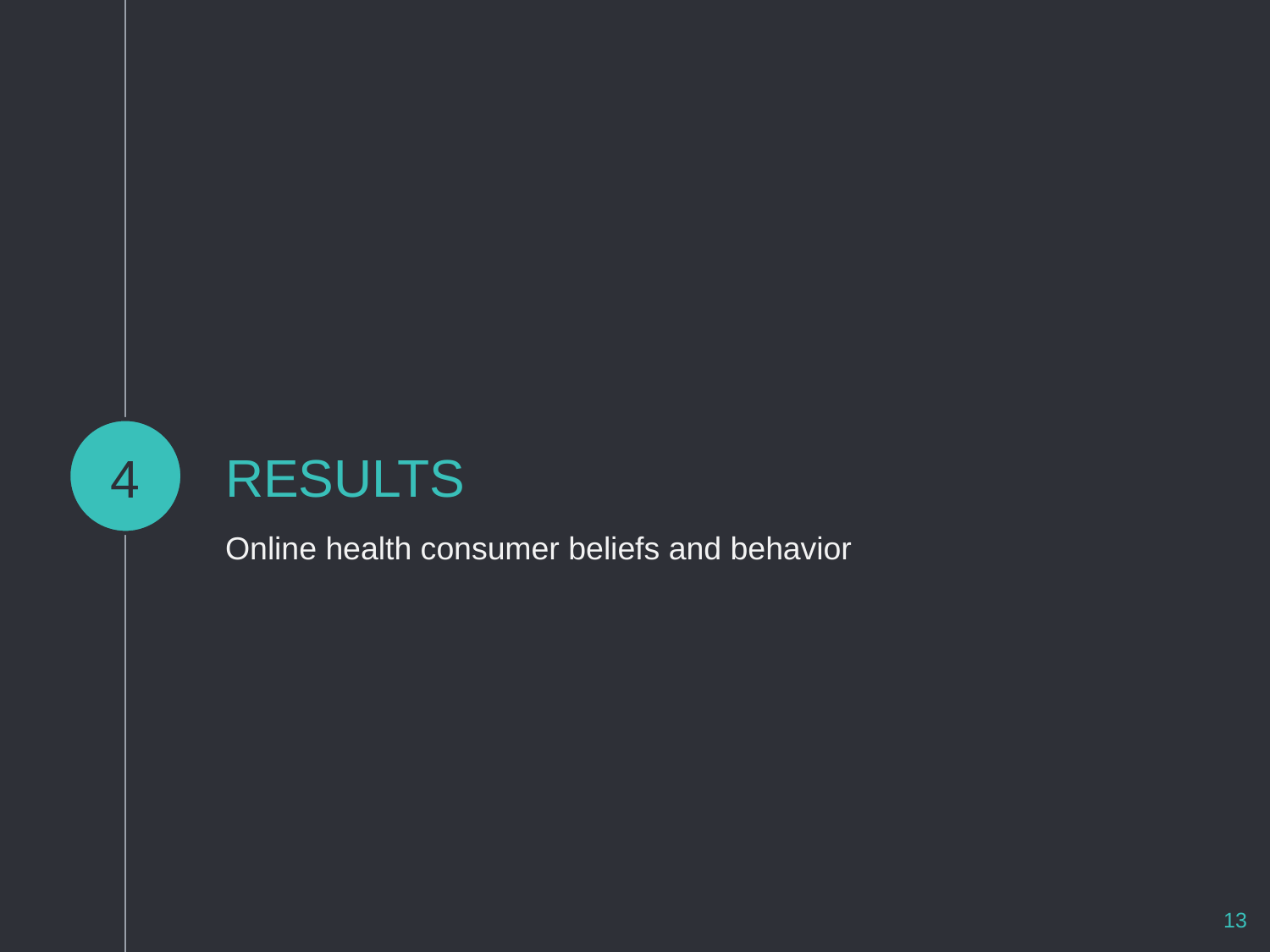

4
# RESULTS
Online health consumer beliefs and behavior
13